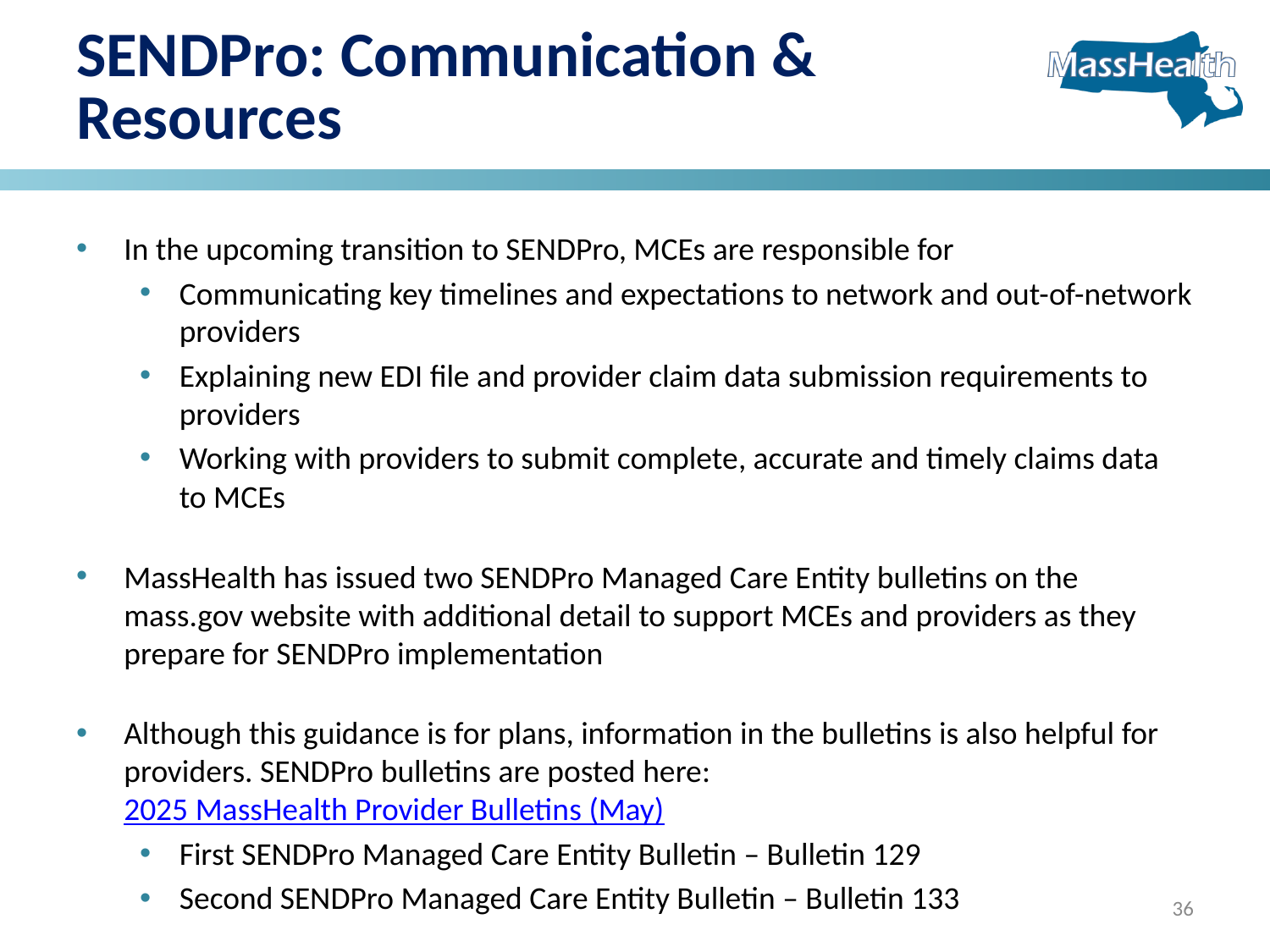

# SENDPro: Communication & Resources
In the upcoming transition to SENDPro, MCEs are responsible for
Communicating key timelines and expectations to network and out-of-network providers
Explaining new EDI file and provider claim data submission requirements to providers
Working with providers to submit complete, accurate and timely claims data to MCEs
MassHealth has issued two SENDPro Managed Care Entity bulletins on the mass.gov website with additional detail to support MCEs and providers as they prepare for SENDPro implementation
Although this guidance is for plans, information in the bulletins is also helpful for providers. SENDPro bulletins are posted here: 2025 MassHealth Provider Bulletins (May)
First SENDPro Managed Care Entity Bulletin – Bulletin 129
Second SENDPro Managed Care Entity Bulletin – Bulletin 133
36